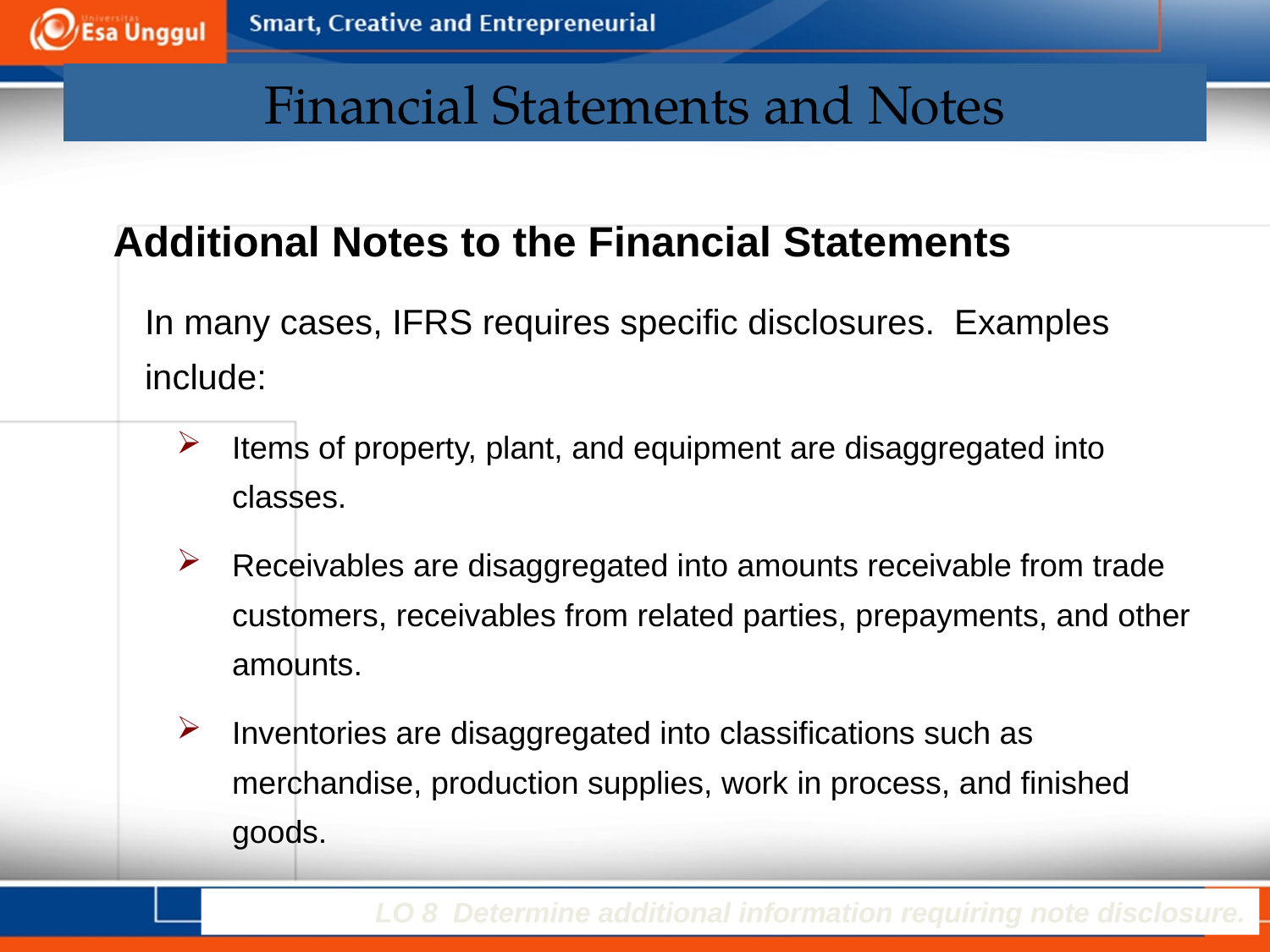

# Financial Statements and Notes
Additional Notes to the Financial Statements
In many cases, IFRS requires specific disclosures.  Examples include:
Items of property, plant, and equipment are disaggregated into classes.
Receivables are disaggregated into amounts receivable from trade customers, receivables from related parties, prepayments, and other amounts.
Inventories are disaggregated into classifications such as merchandise, production supplies, work in process, and finished goods.
LO 8  Determine additional information requiring note disclosure.